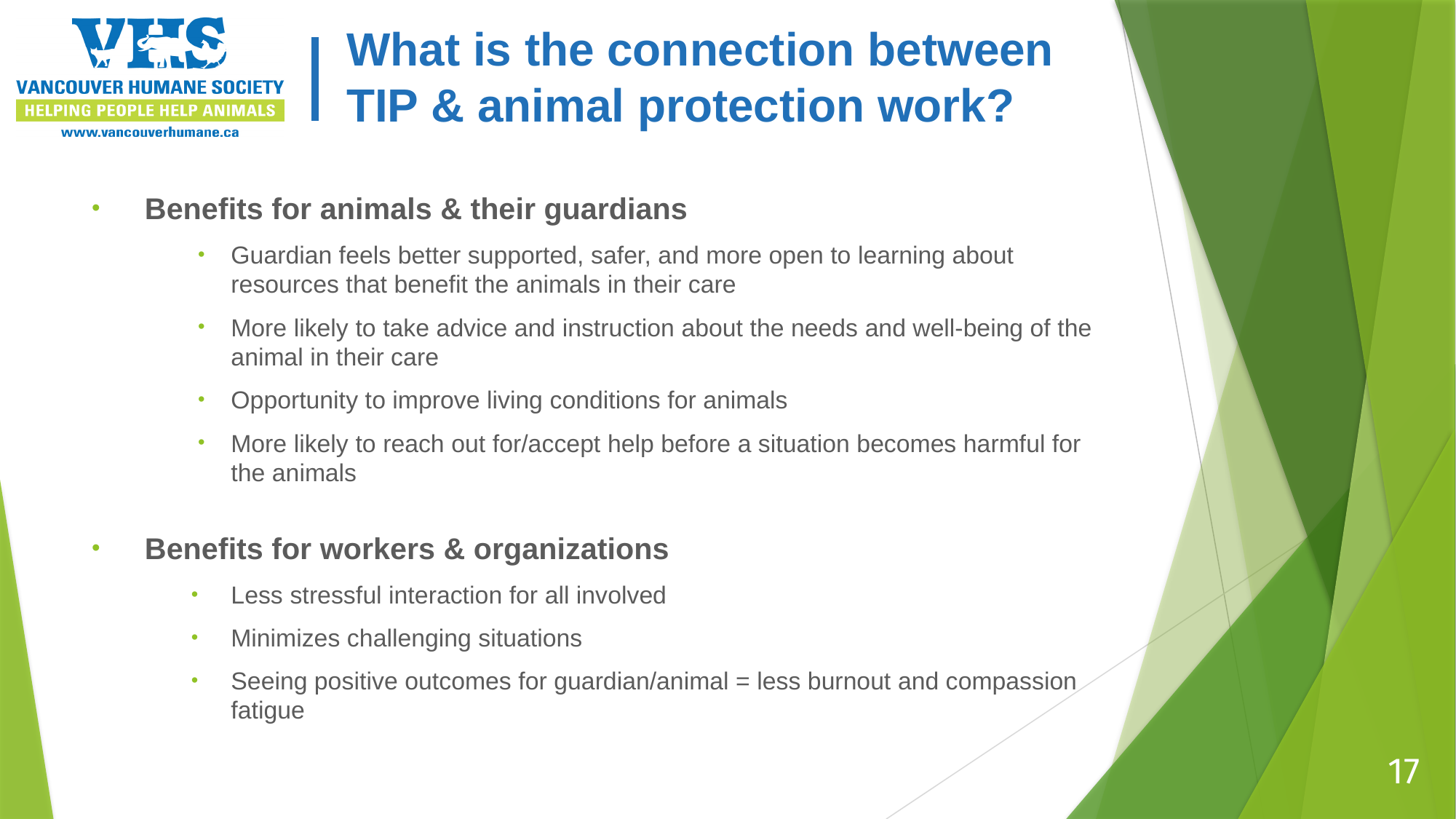

# What is the connection between TIP & animal protection work?
Benefits for animals & their guardians
Guardian feels better supported, safer, and more open to learning about resources that benefit the animals in their care
More likely to take advice and instruction about the needs and well-being of the animal in their care
Opportunity to improve living conditions for animals
More likely to reach out for/accept help before a situation becomes harmful for the animals
Benefits for workers & organizations
Less stressful interaction for all involved
Minimizes challenging situations
Seeing positive outcomes for guardian/animal = less burnout and compassion fatigue
17